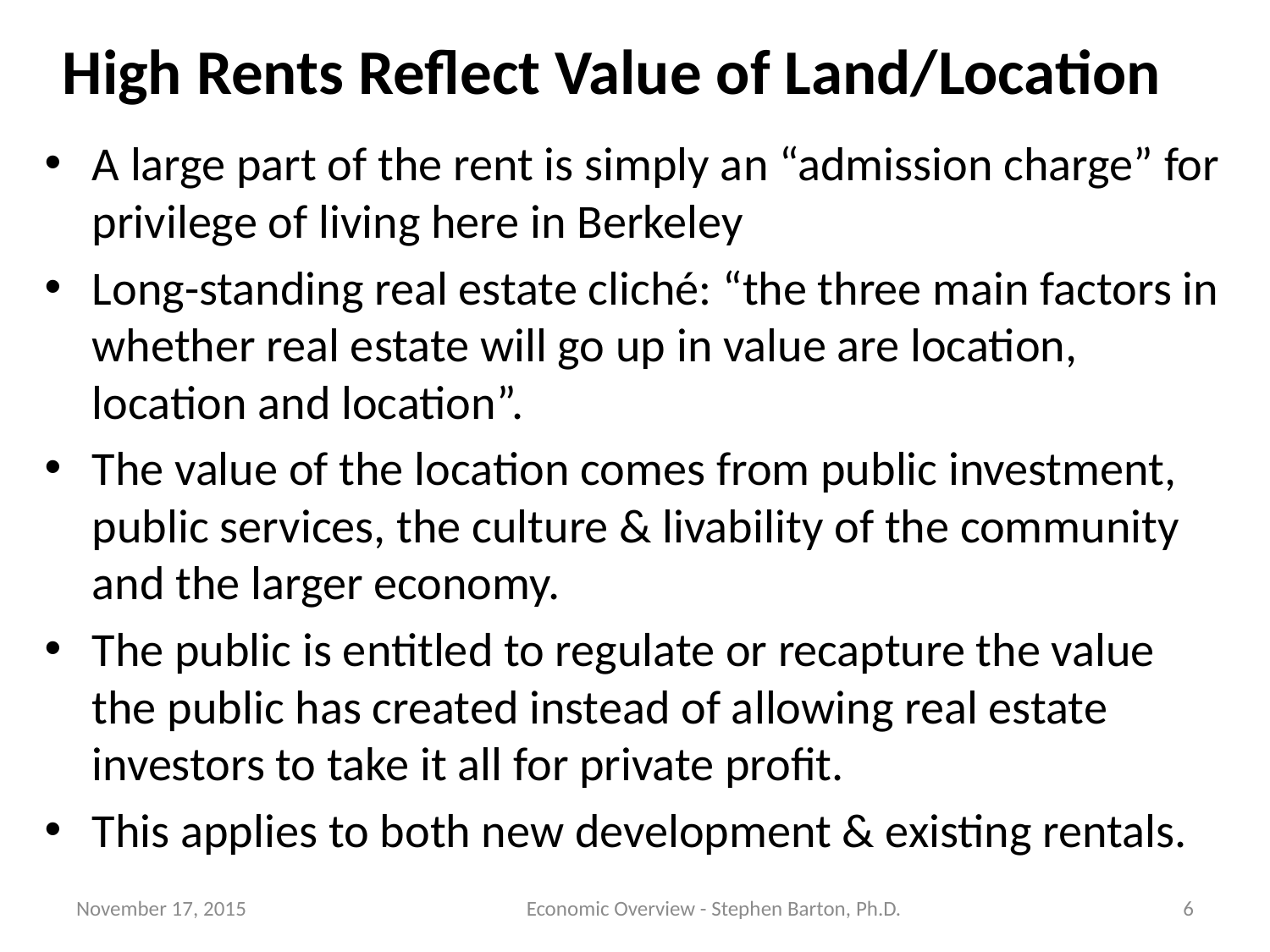

# High Rents Reflect Value of Land/Location
A large part of the rent is simply an “admission charge” for privilege of living here in Berkeley
Long-standing real estate cliché: “the three main factors in whether real estate will go up in value are location, location and location”.
The value of the location comes from public investment, public services, the culture & livability of the community and the larger economy.
The public is entitled to regulate or recapture the value the public has created instead of allowing real estate investors to take it all for private profit.
This applies to both new development & existing rentals.

November 17, 2015
Economic Overview - Stephen Barton, Ph.D.
6